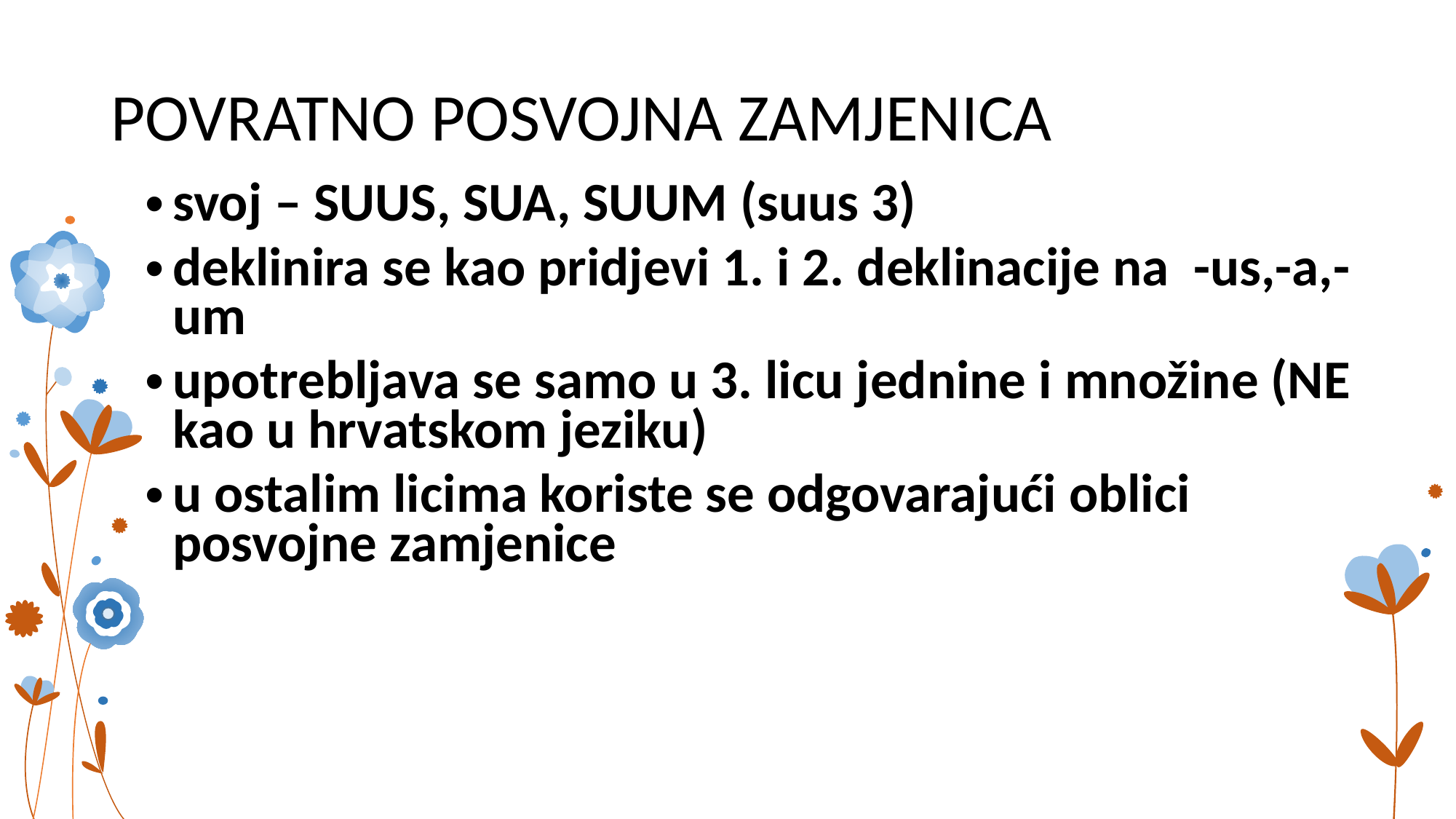

# POVRATNO POSVOJNA ZAMJENICA
svoj – SUUS, SUA, SUUM (suus 3)
deklinira se kao pridjevi 1. i 2. deklinacije na  -us,-a,-um
upotrebljava se samo u 3. licu jednine i množine (NE kao u hrvatskom jeziku)
u ostalim licima koriste se odgovarajući oblici posvojne zamjenice